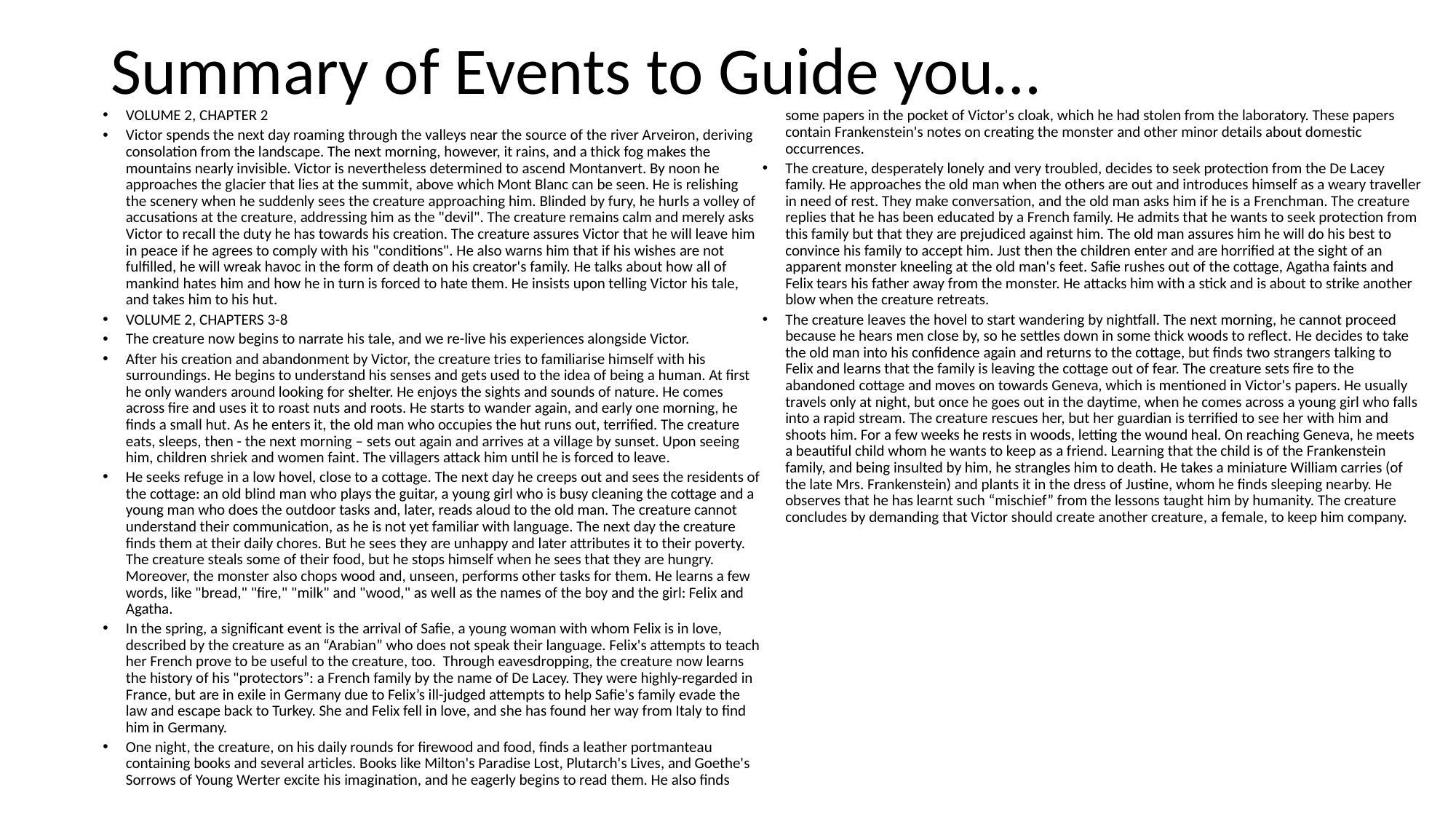

# Summary of Events to Guide you…
VOLUME 2, CHAPTER 2
Victor spends the next day roaming through the valleys near the source of the river Arveiron, deriving consolation from the landscape. The next morning, however, it rains, and a thick fog makes the mountains nearly invisible. Victor is nevertheless determined to ascend Montanvert. By noon he approaches the glacier that lies at the summit, above which Mont Blanc can be seen. He is relishing the scenery when he suddenly sees the creature approaching him. Blinded by fury, he hurls a volley of accusations at the creature, addressing him as the "devil". The creature remains calm and merely asks Victor to recall the duty he has towards his creation. The creature assures Victor that he will leave him in peace if he agrees to comply with his "conditions". He also warns him that if his wishes are not fulfilled, he will wreak havoc in the form of death on his creator's family. He talks about how all of mankind hates him and how he in turn is forced to hate them. He insists upon telling Victor his tale, and takes him to his hut.
VOLUME 2, CHAPTERS 3-8
The creature now begins to narrate his tale, and we re-live his experiences alongside Victor.
After his creation and abandonment by Victor, the creature tries to familiarise himself with his surroundings. He begins to understand his senses and gets used to the idea of being a human. At first he only wanders around looking for shelter. He enjoys the sights and sounds of nature. He comes across fire and uses it to roast nuts and roots. He starts to wander again, and early one morning, he finds a small hut. As he enters it, the old man who occupies the hut runs out, terrified. The creature eats, sleeps, then - the next morning – sets out again and arrives at a village by sunset. Upon seeing him, children shriek and women faint. The villagers attack him until he is forced to leave.
He seeks refuge in a low hovel, close to a cottage. The next day he creeps out and sees the residents of the cottage: an old blind man who plays the guitar, a young girl who is busy cleaning the cottage and a young man who does the outdoor tasks and, later, reads aloud to the old man. The creature cannot understand their communication, as he is not yet familiar with language. The next day the creature finds them at their daily chores. But he sees they are unhappy and later attributes it to their poverty. The creature steals some of their food, but he stops himself when he sees that they are hungry. Moreover, the monster also chops wood and, unseen, performs other tasks for them. He learns a few words, like "bread," "fire," "milk" and "wood," as well as the names of the boy and the girl: Felix and Agatha.
In the spring, a significant event is the arrival of Safie, a young woman with whom Felix is in love, described by the creature as an “Arabian” who does not speak their language. Felix's attempts to teach her French prove to be useful to the creature, too.  Through eavesdropping, the creature now learns the history of his "protectors”: a French family by the name of De Lacey. They were highly-regarded in France, but are in exile in Germany due to Felix’s ill-judged attempts to help Safie's family evade the law and escape back to Turkey. She and Felix fell in love, and she has found her way from Italy to find him in Germany.
One night, the creature, on his daily rounds for firewood and food, finds a leather portmanteau containing books and several articles. Books like Milton's Paradise Lost, Plutarch's Lives, and Goethe's Sorrows of Young Werter excite his imagination, and he eagerly begins to read them. He also finds some papers in the pocket of Victor's cloak, which he had stolen from the laboratory. These papers contain Frankenstein's notes on creating the monster and other minor details about domestic occurrences.
The creature, desperately lonely and very troubled, decides to seek protection from the De Lacey family. He approaches the old man when the others are out and introduces himself as a weary traveller in need of rest. They make conversation, and the old man asks him if he is a Frenchman. The creature replies that he has been educated by a French family. He admits that he wants to seek protection from this family but that they are prejudiced against him. The old man assures him he will do his best to convince his family to accept him. Just then the children enter and are horrified at the sight of an apparent monster kneeling at the old man's feet. Safie rushes out of the cottage, Agatha faints and Felix tears his father away from the monster. He attacks him with a stick and is about to strike another blow when the creature retreats.
The creature leaves the hovel to start wandering by nightfall. The next morning, he cannot proceed because he hears men close by, so he settles down in some thick woods to reflect. He decides to take the old man into his confidence again and returns to the cottage, but finds two strangers talking to Felix and learns that the family is leaving the cottage out of fear. The creature sets fire to the abandoned cottage and moves on towards Geneva, which is mentioned in Victor's papers. He usually travels only at night, but once he goes out in the daytime, when he comes across a young girl who falls into a rapid stream. The creature rescues her, but her guardian is terrified to see her with him and shoots him. For a few weeks he rests in woods, letting the wound heal. On reaching Geneva, he meets a beautiful child whom he wants to keep as a friend. Learning that the child is of the Frankenstein family, and being insulted by him, he strangles him to death. He takes a miniature William carries (of the late Mrs. Frankenstein) and plants it in the dress of Justine, whom he finds sleeping nearby. He observes that he has learnt such “mischief” from the lessons taught him by humanity. The creature concludes by demanding that Victor should create another creature, a female, to keep him company.